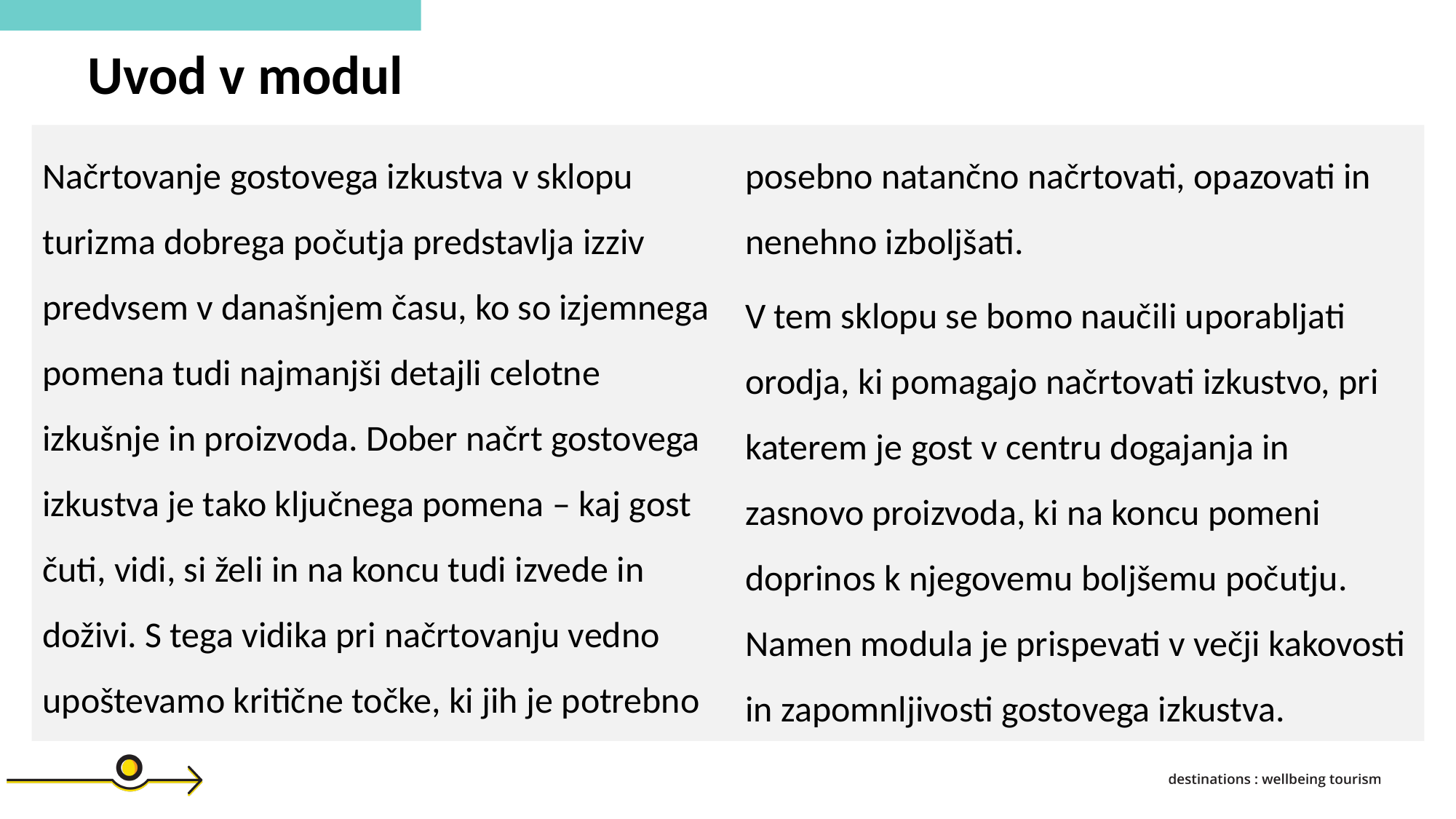

Uvod v modul
Načrtovanje gostovega izkustva v sklopu turizma dobrega počutja predstavlja izziv predvsem v današnjem času, ko so izjemnega pomena tudi najmanjši detajli celotne izkušnje in proizvoda. Dober načrt gostovega izkustva je tako ključnega pomena – kaj gost čuti, vidi, si želi in na koncu tudi izvede in doživi. S tega vidika pri načrtovanju vedno upoštevamo kritične točke, ki jih je potrebno posebno natančno načrtovati, opazovati in nenehno izboljšati.
V tem sklopu se bomo naučili uporabljati orodja, ki pomagajo načrtovati izkustvo, pri katerem je gost v centru dogajanja in zasnovo proizvoda, ki na koncu pomeni doprinos k njegovemu boljšemu počutju. Namen modula je prispevati v večji kakovosti in zapomnljivosti gostovega izkustva.